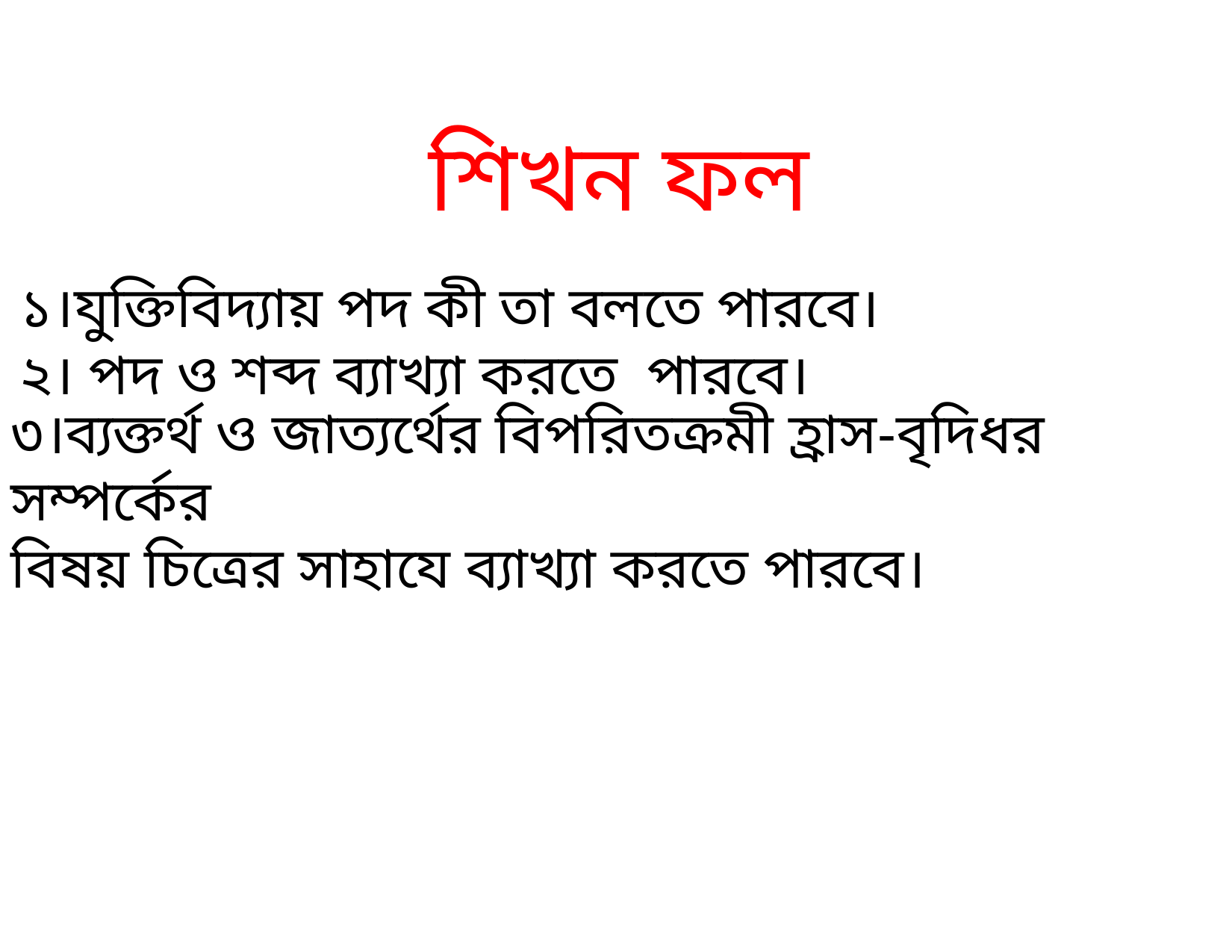

শিখন ফল
১।যুক্তিবিদ্যায় পদ কী তা বলতে পারবে।
২। পদ ও শব্দ ব্যাখ্যা করতে  পারবে।

#
৩।ব্যক্তর্থ ও জাত্যর্থের বিপরিতক্রমী হ্রাস-বৃদিধর সম্পর্কের
বিষয় চিত্রের সাহাযে ব্যাখ্যা করতে পারবে।